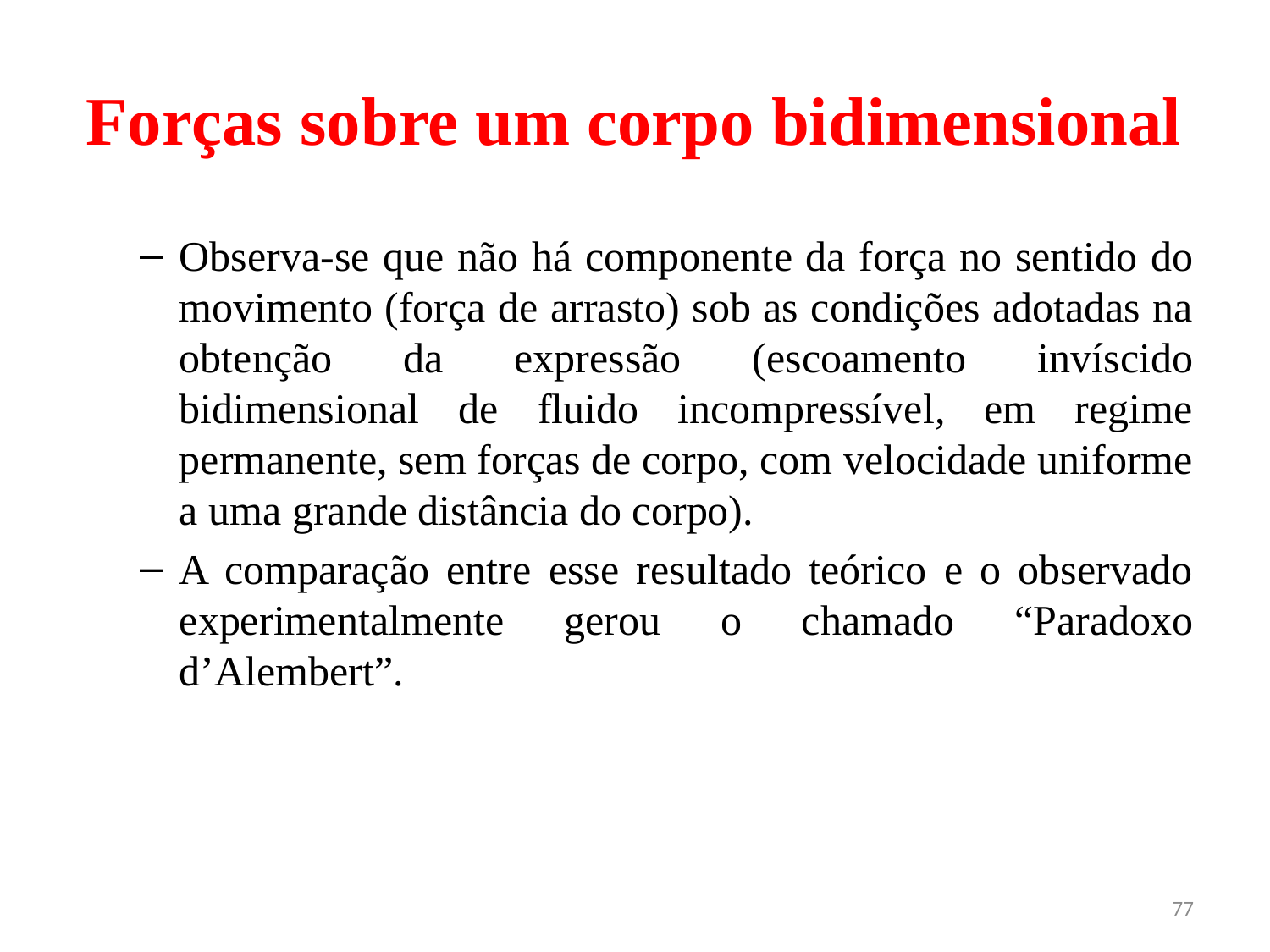

# Forças sobre um corpo bidimensional
Observa-se que não há componente da força no sentido do movimento (força de arrasto) sob as condições adotadas na obtenção da expressão (escoamento invíscido bidimensional de fluido incompressível, em regime permanente, sem forças de corpo, com velocidade uniforme a uma grande distância do corpo).
A comparação entre esse resultado teórico e o observado experimentalmente gerou o chamado “Paradoxo d’Alembert”.
77